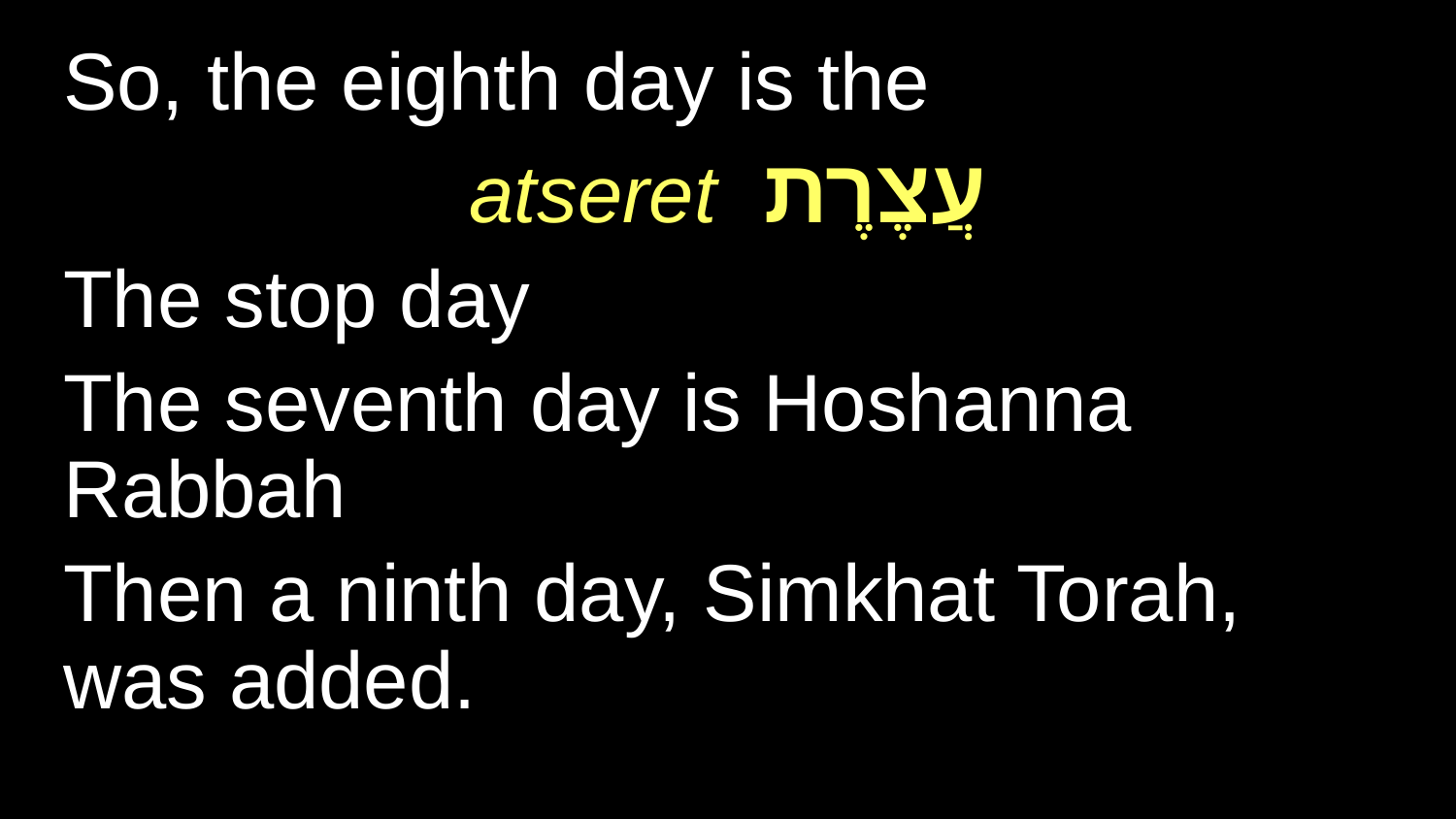

So, the eighth day is the
עֲצֶרֶת  atseret
The stop day
The seventh day is Hoshanna Rabbah
Then a ninth day, Simkhat Torah, was added.